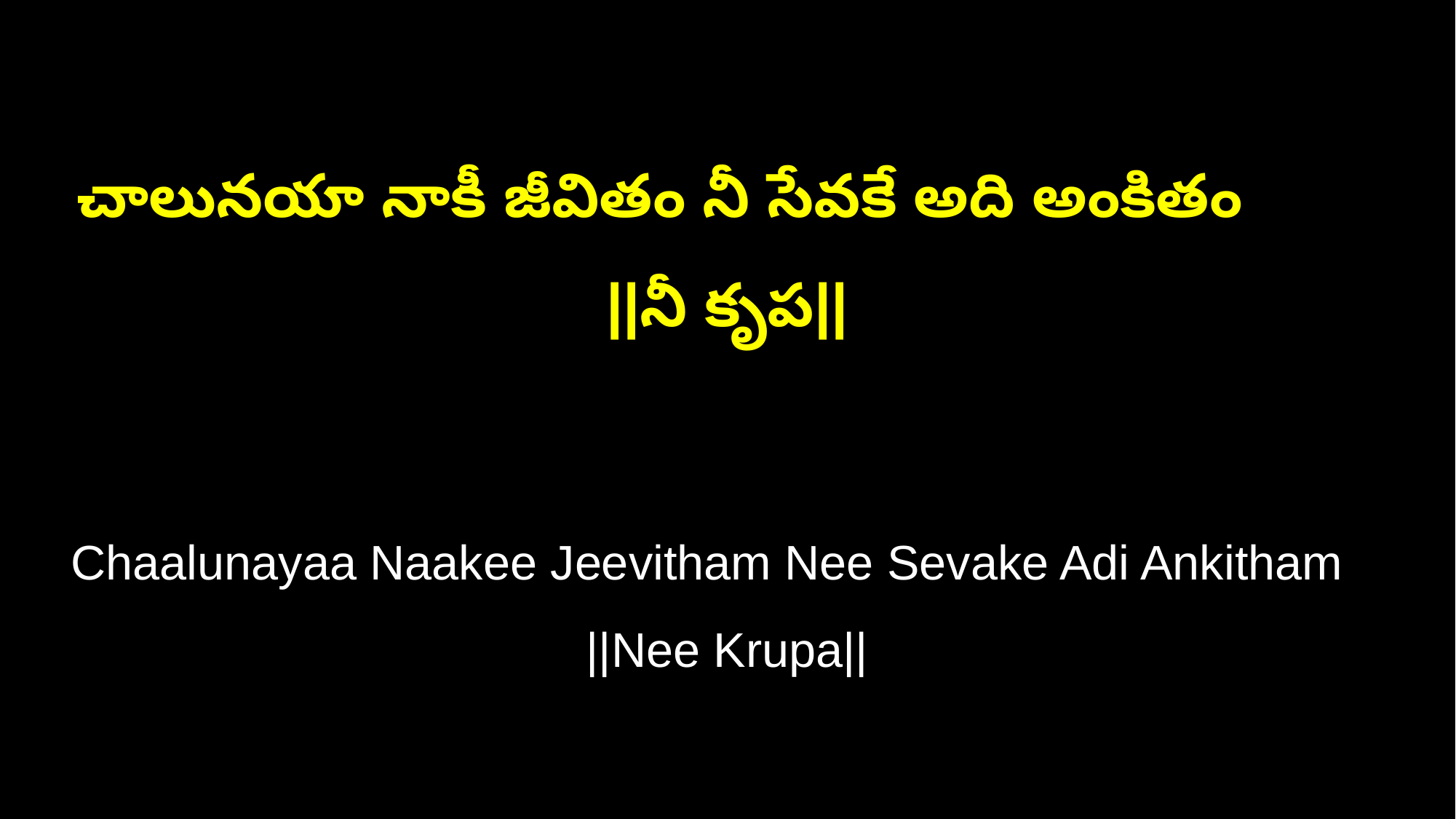

చాలునయా నాకీ జీవితం నీ సేవకే అది అంకితం         ||నీ కృప||
Chaalunayaa Naakee Jeevitham Nee Sevake Adi Ankitham    ||Nee Krupa||